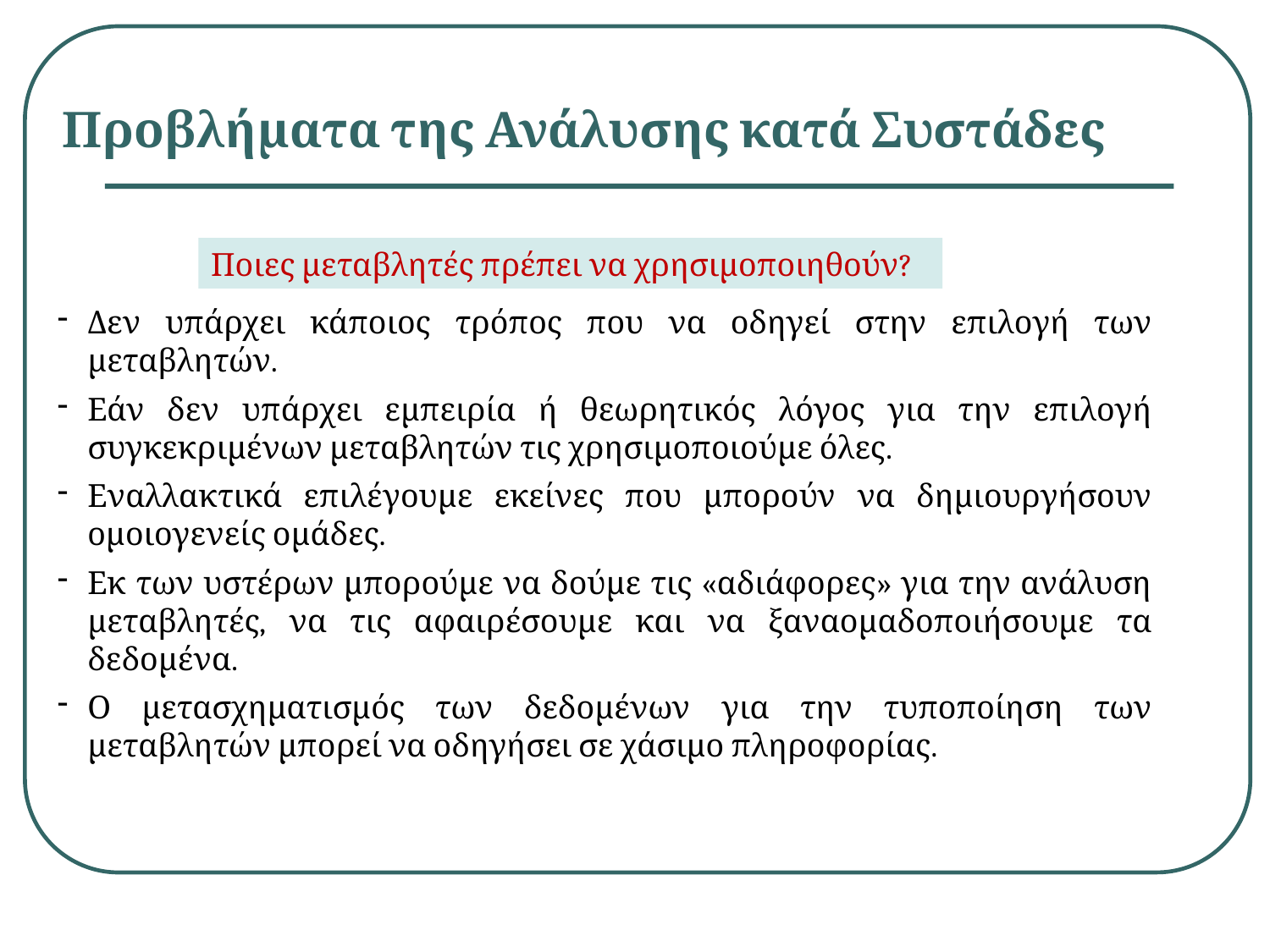

# Προβλήματα της Ανάλυσης κατά Συστάδες
Ποιες μεταβλητές πρέπει να χρησιμοποιηθούν?
Δεν υπάρχει κάποιος τρόπος που να οδηγεί στην επιλογή των μεταβλητών.
Εάν δεν υπάρχει εμπειρία ή θεωρητικός λόγος για την επιλογή συγκεκριμένων μεταβλητών τις χρησιμοποιούμε όλες.
Εναλλακτικά επιλέγουμε εκείνες που μπορούν να δημιουργήσουν ομοιογενείς ομάδες.
Εκ των υστέρων μπορούμε να δούμε τις «αδιάφορες» για την ανάλυση μεταβλητές, να τις αφαιρέσουμε και να ξαναομαδοποιήσουμε τα δεδομένα.
Ο μετασχηματισμός των δεδομένων για την τυποποίηση των μεταβλητών μπορεί να οδηγήσει σε χάσιμο πληροφορίας.